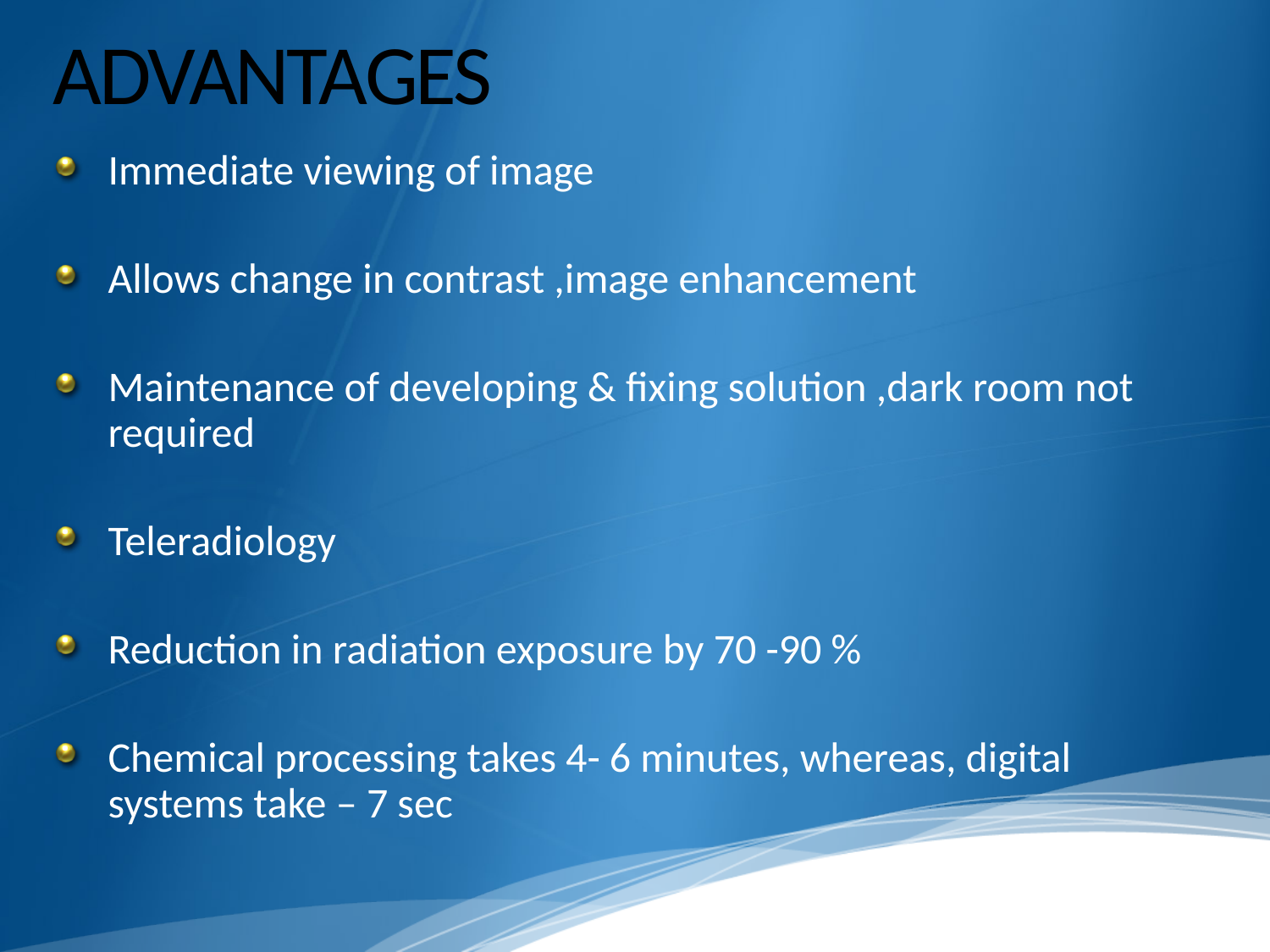

# ADVANTAGES
Immediate viewing of image

Allows change in contrast ,image enhancement

Maintenance of developing & fixing solution ,dark room not required

Teleradiology

Reduction in radiation exposure by 70 -90 %

Chemical processing takes 4- 6 minutes, whereas, digital systems take – 7 sec